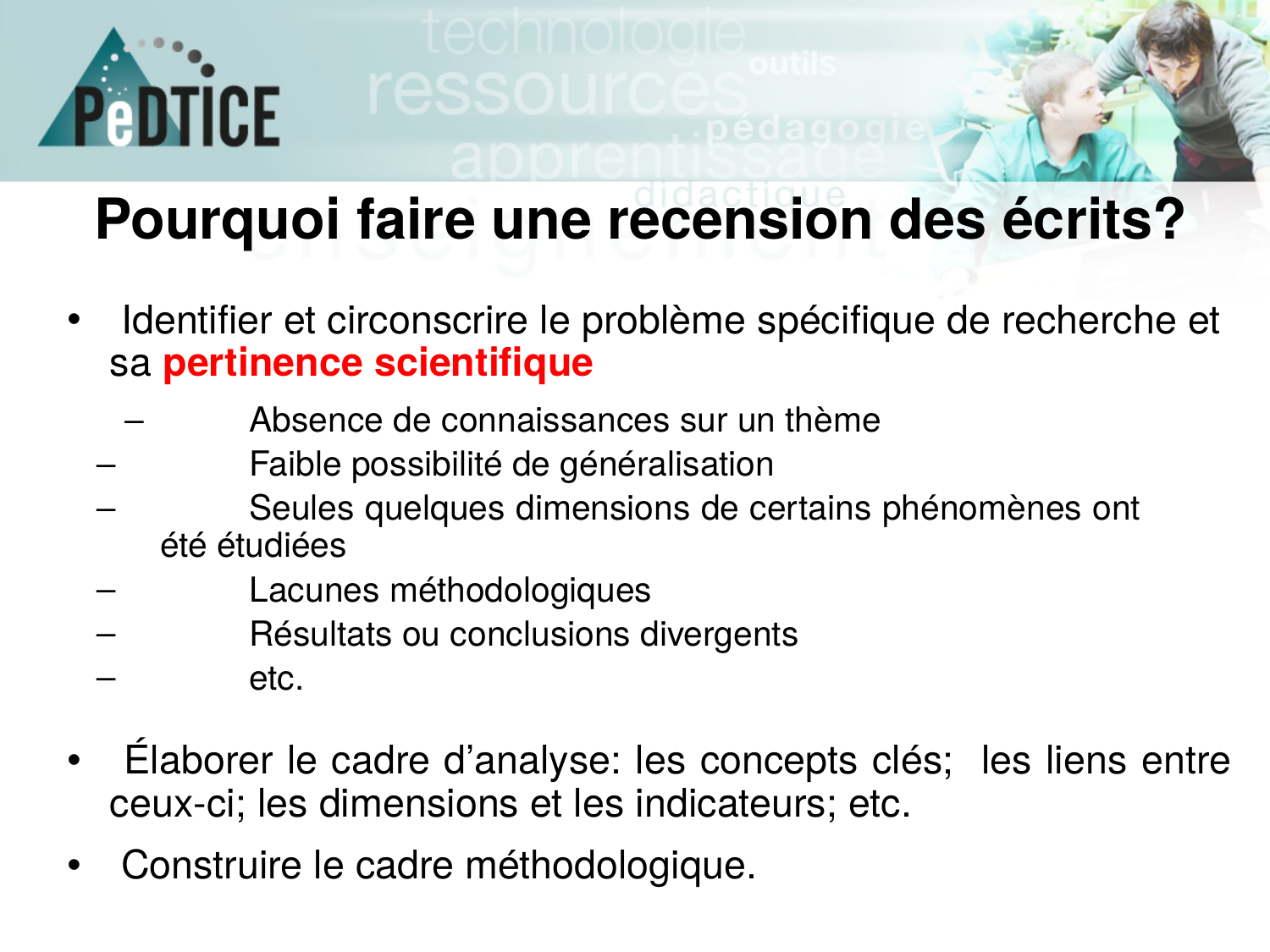

# Pourquoi faire une recension des écrits?
 Identifier et circonscrire le problème spécifique de recherche et sa pertinence scientifique
	Absence de connaissances sur un thème
	Faible possibilité de généralisation
	Seules quelques dimensions de certains phénomènes ont 	été étudiées
	Lacunes méthodologiques
	Résultats ou conclusions divergents
	etc.

 Élaborer le cadre d’analyse: les concepts clés;  les liens entre ceux-ci; les dimensions et les indicateurs; etc.
 Construire le cadre méthodologique.